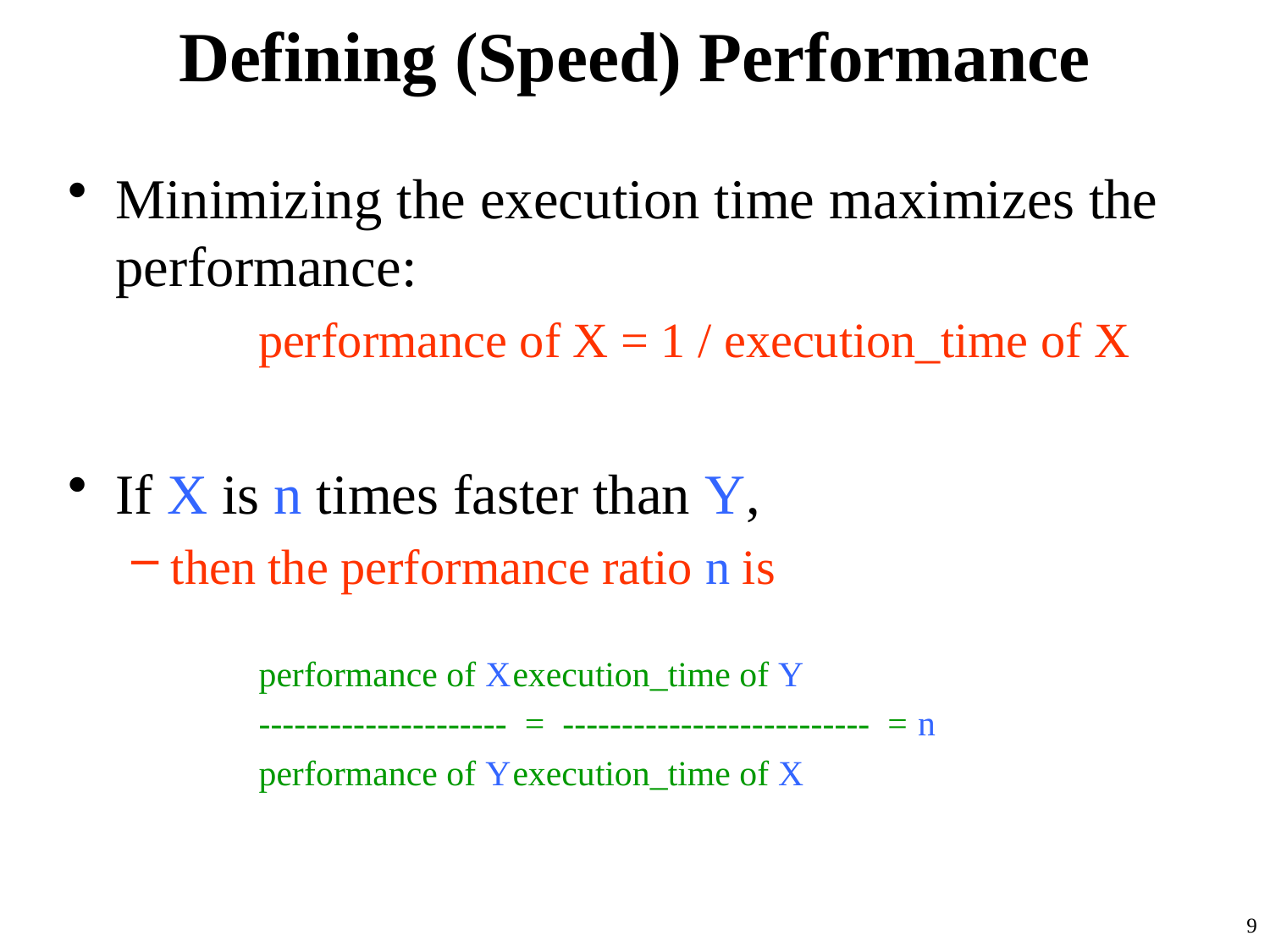

# Defining (Speed) Performance
Minimizing the execution time maximizes the performance:
	performance of X = 1 / execution_time of X

If X is n times faster than Y,
then the performance ratio n is

performance of X	execution_time of Y
---------------------  =  --------------------------  = n
performance of Y	execution_time of X

9